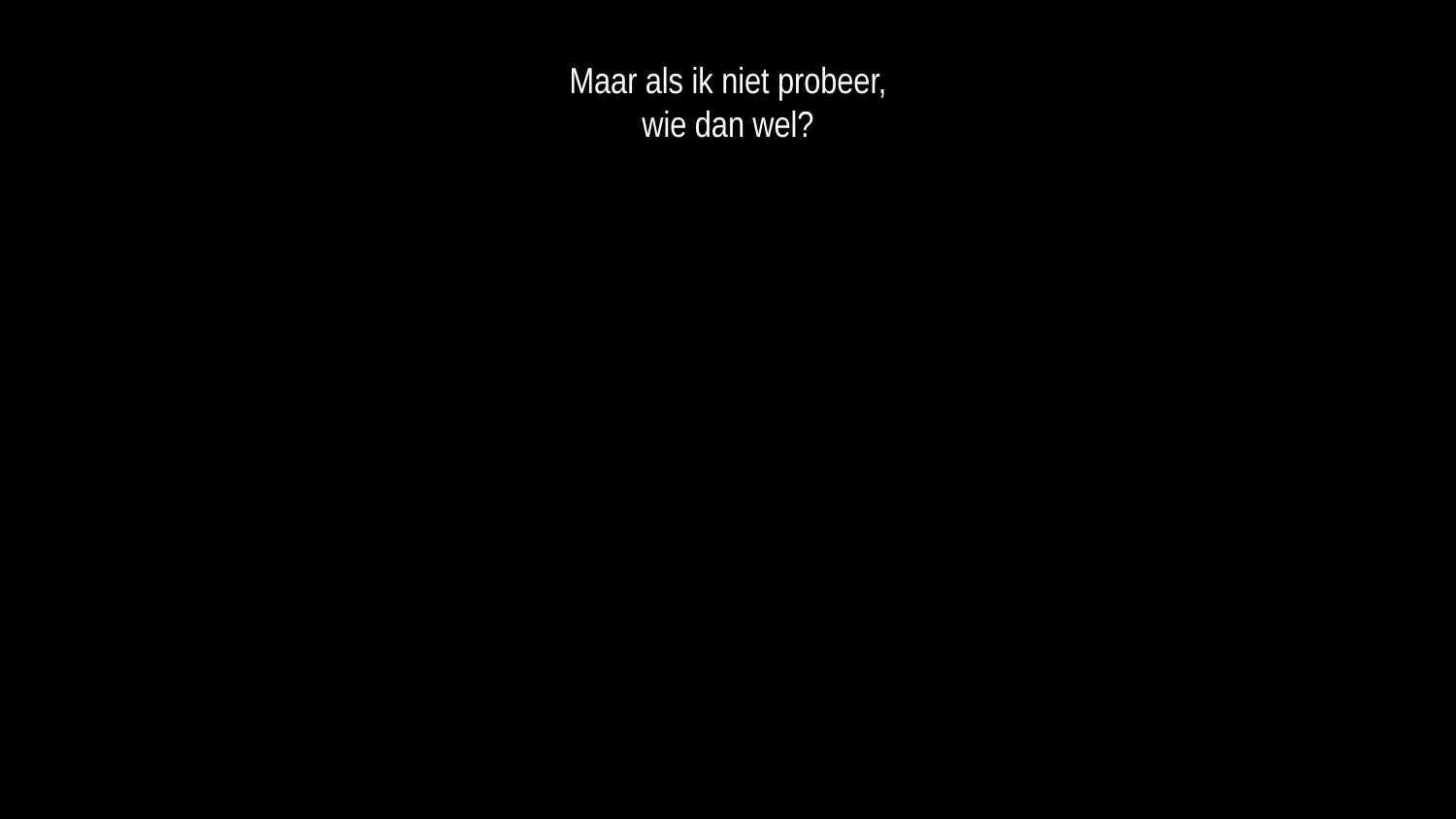

Maar als ik niet probeer,
wie dan wel?